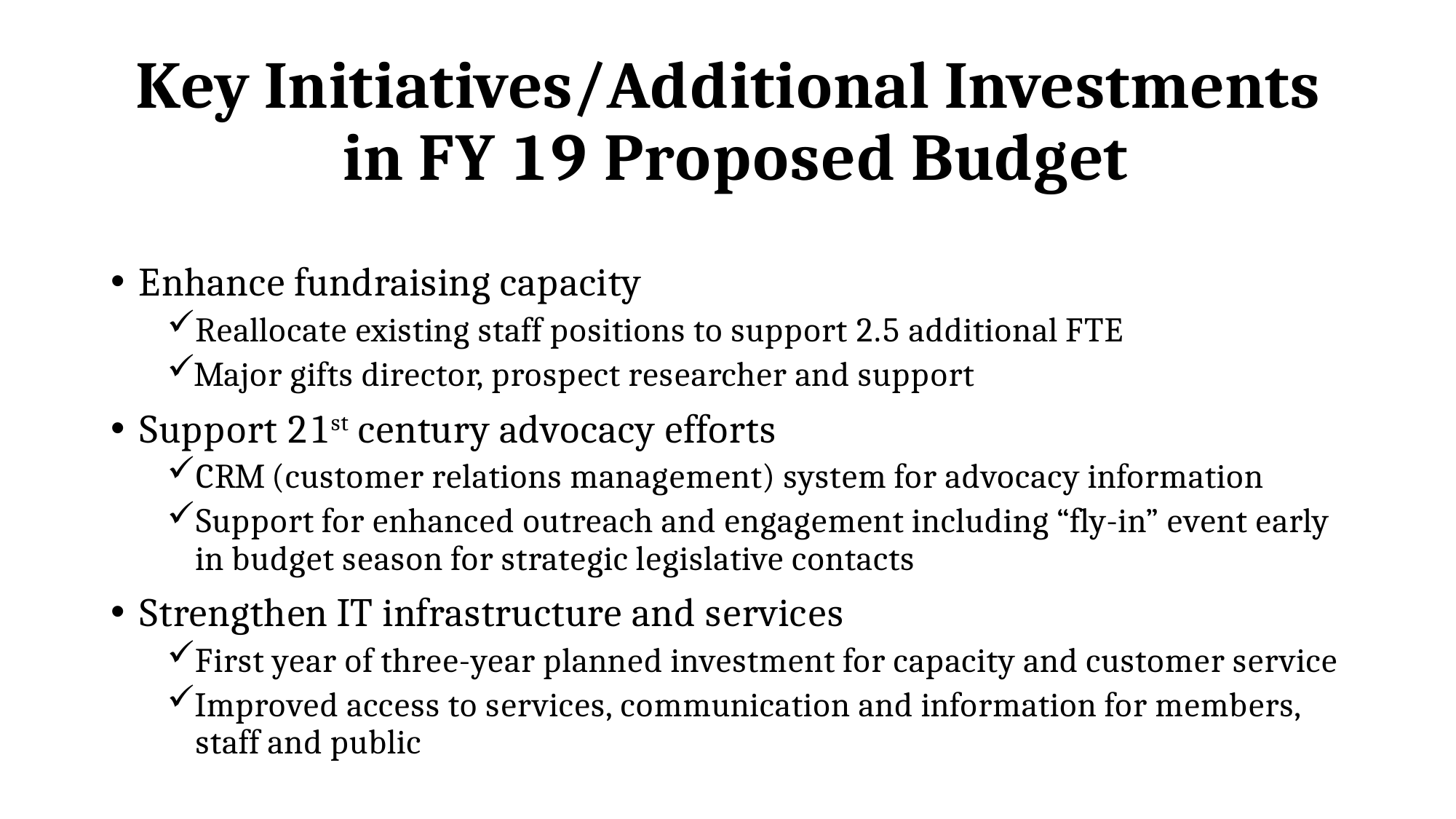

# Key Initiatives/Additional Investments in FY 19 Proposed Budget
Enhance fundraising capacity
Reallocate existing staff positions to support 2.5 additional FTE
Major gifts director, prospect researcher and support
Support 21st century advocacy efforts
CRM (customer relations management) system for advocacy information
Support for enhanced outreach and engagement including “fly-in” event early in budget season for strategic legislative contacts
Strengthen IT infrastructure and services
First year of three-year planned investment for capacity and customer service
Improved access to services, communication and information for members, staff and public